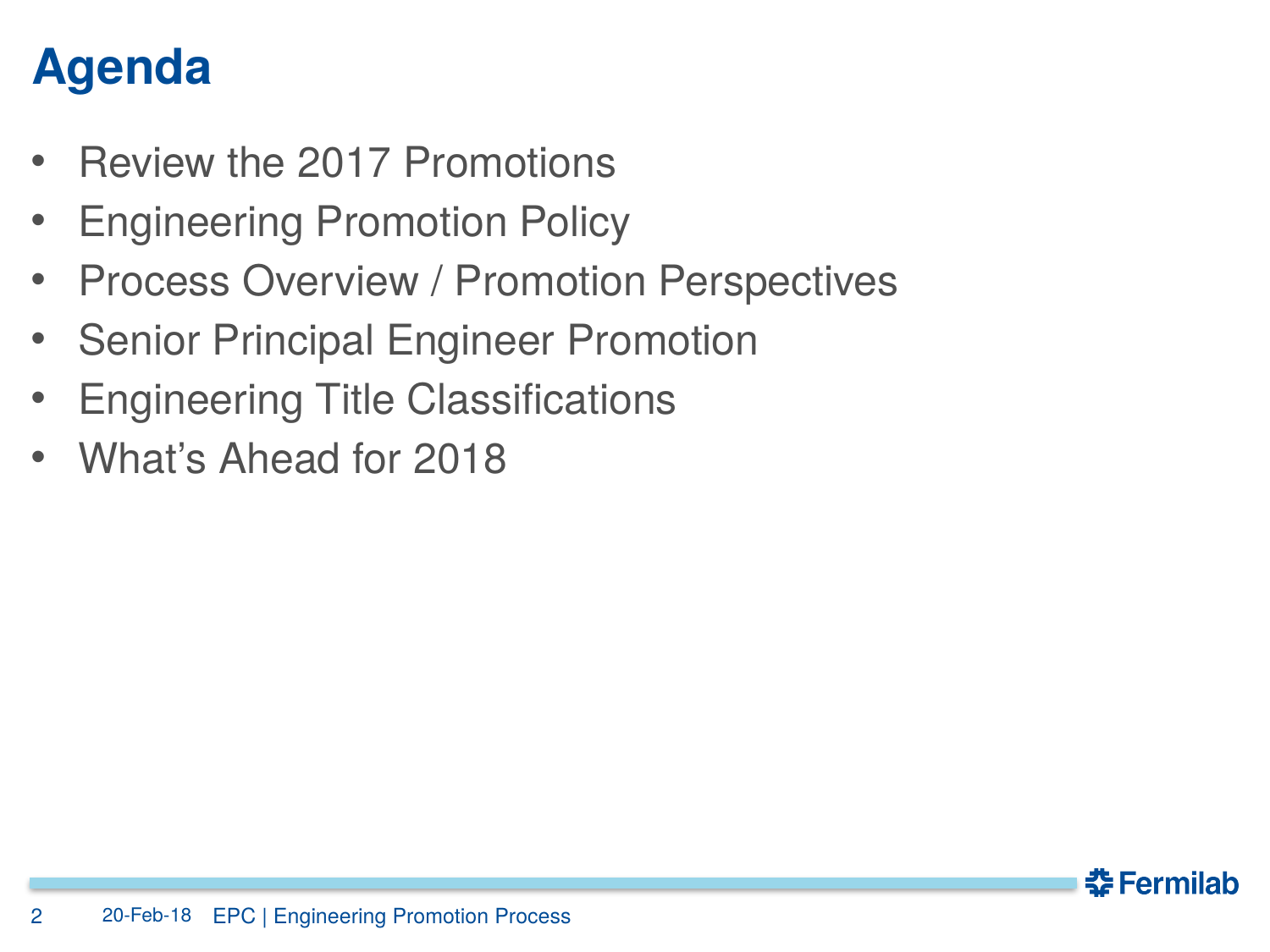

# Agenda
Review the 2017 Promotions
Engineering Promotion Policy
Process Overview / Promotion Perspectives
Senior Principal Engineer Promotion
Engineering Title Classifications
What’s Ahead for 2018

2
20-Feb-18
EPC | Engineering Promotion Process